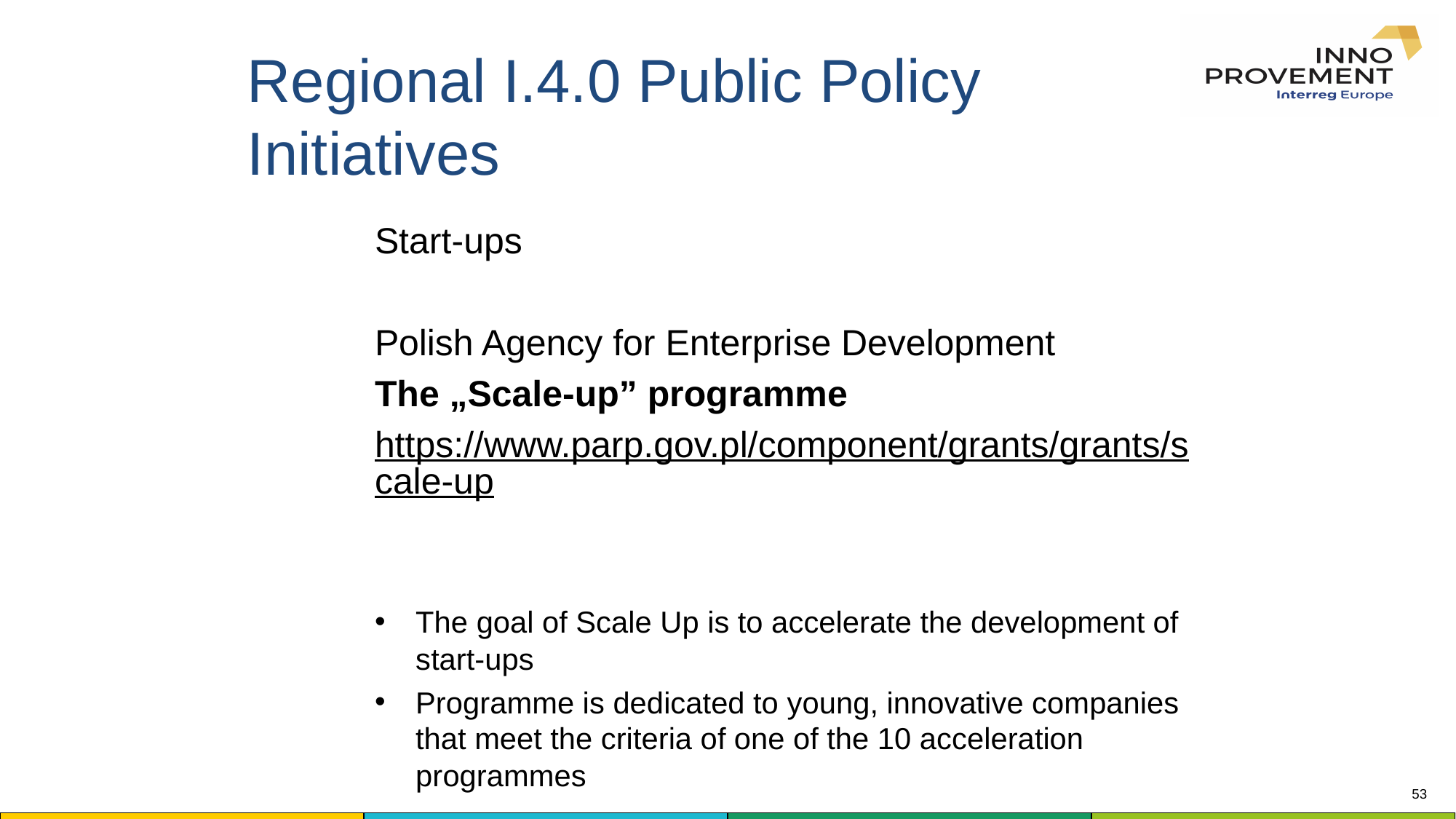

# Regional I.4.0 Public Policy Initiatives
Start-ups

Polish Agency for Enterprise Development
The „Scale-up” programme
https://www.parp.gov.pl/component/grants/grants/scale-up

The goal of Scale Up is to accelerate the development of start-ups
Programme is dedicated to young, innovative companies that meet the criteria of one of the 10 acceleration programmes